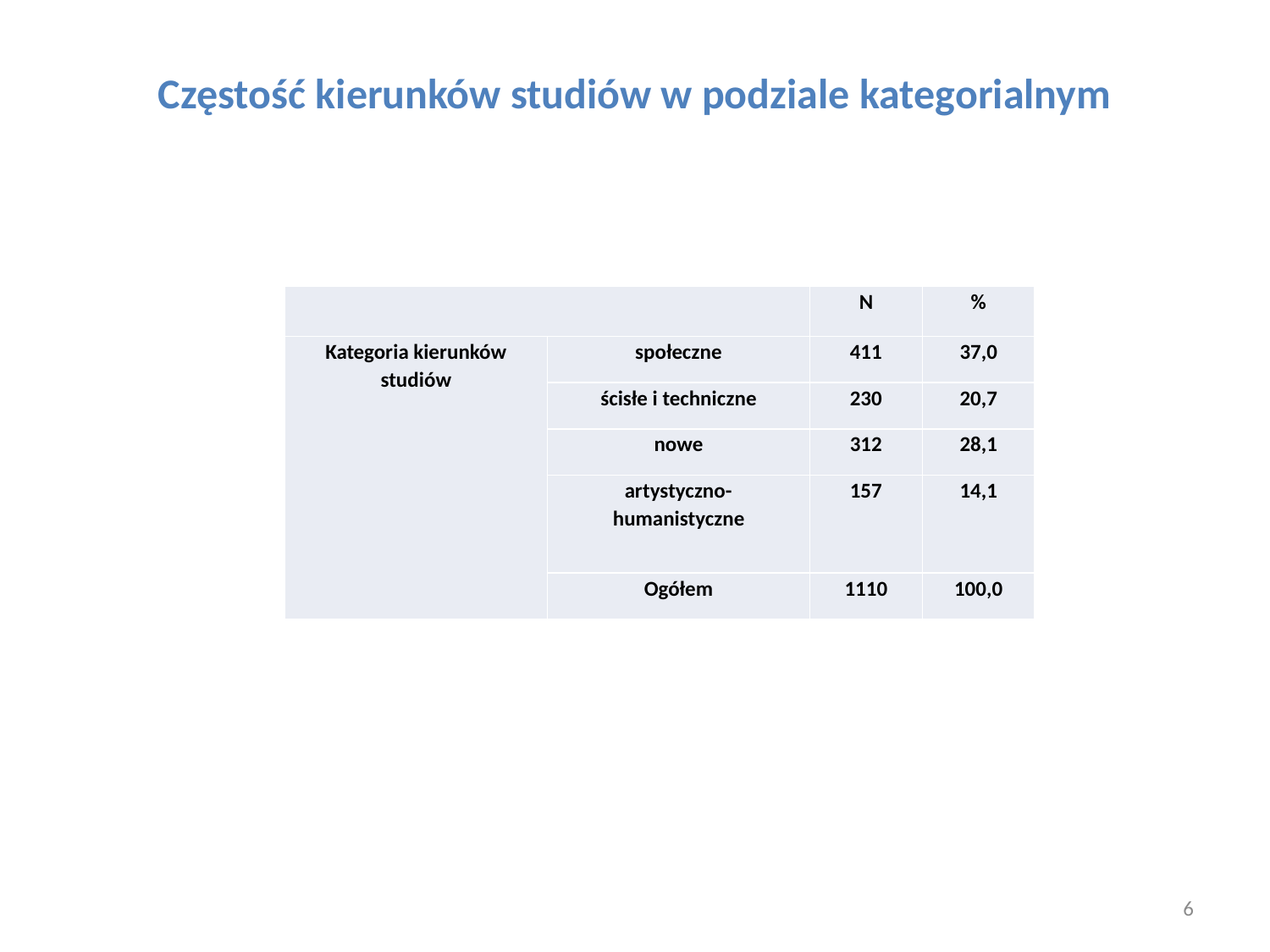

# Częstość kierunków studiów w podziale kategorialnym
|  |  | N | % |
| --- | --- | --- | --- |
| Kategoria kierunków studiów | społeczne | 411 | 37,0 |
|  | ścisłe i techniczne | 230 | 20,7 |
|  | nowe | 312 | 28,1 |
|  | artystyczno-humanistyczne | 157 | 14,1 |
|  | Ogółem | 1110 | 100,0 |
6